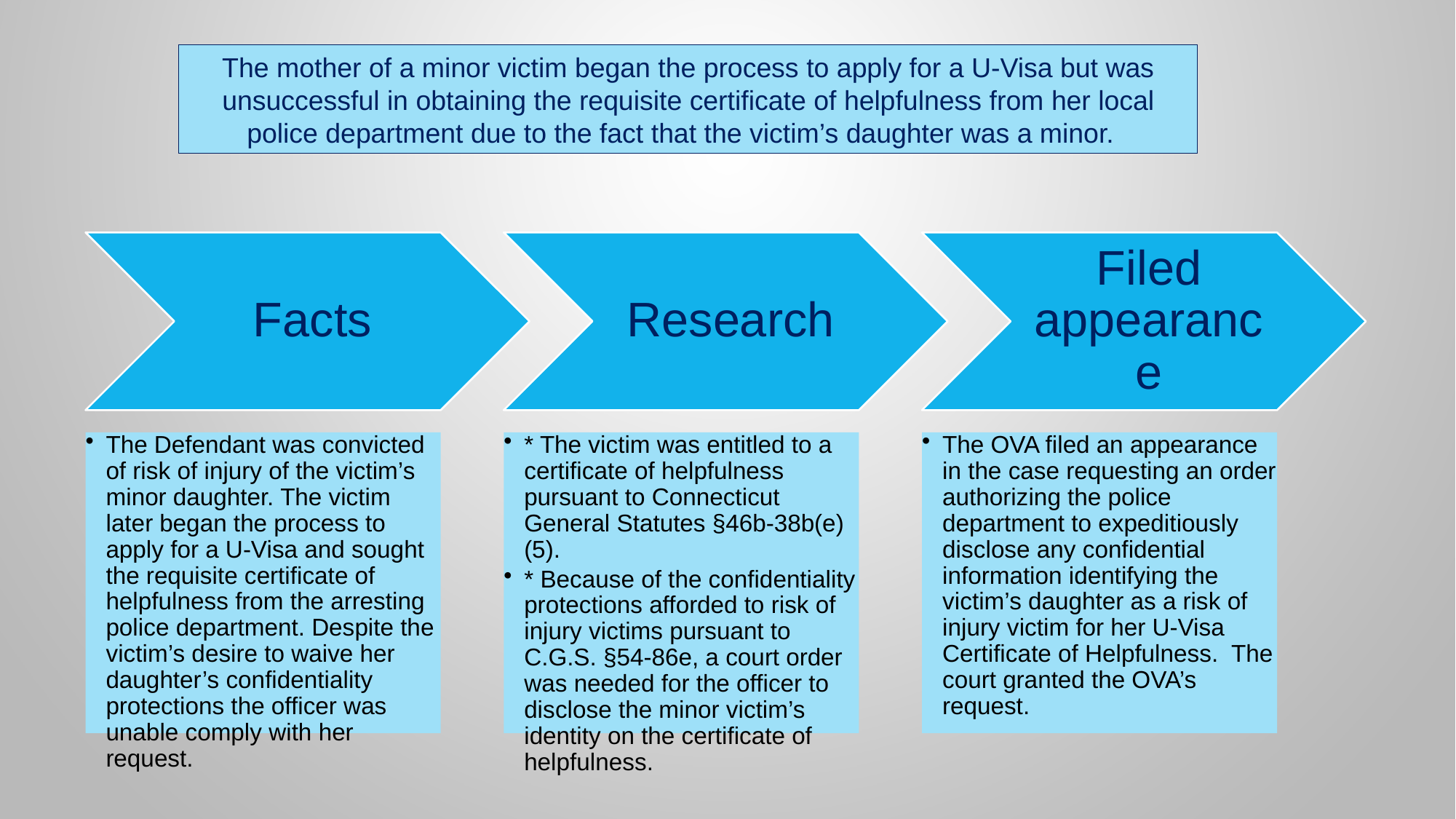

The mother of a minor victim began the process to apply for a U-Visa but was unsuccessful in obtaining the requisite certificate of helpfulness from her local police department due to the fact that the victim’s daughter was a minor.
Facts
The Defendant was convicted of risk of injury of the victim’s minor daughter. The victim later began the process to apply for a U-Visa and sought the requisite certificate of helpfulness from the arresting police department. Despite the victim’s desire to waive her daughter’s confidentiality protections the officer was unable comply with her request.

Research
* The victim was entitled to a certificate of helpfulness pursuant to Connecticut General Statutes §46b-38b(e)(5).
* Because of the confidentiality protections afforded to risk of injury victims pursuant to C.G.S. §54-86e, a court order was needed for the officer to disclose the minor victim’s identity on the certificate of helpfulness.
Filed appearance
The OVA filed an appearance in the case requesting an order authorizing the police department to expeditiously disclose any confidential information identifying the victim’s daughter as a risk of injury victim for her U-Visa Certificate of Helpfulness.  The court granted the OVA’s request.